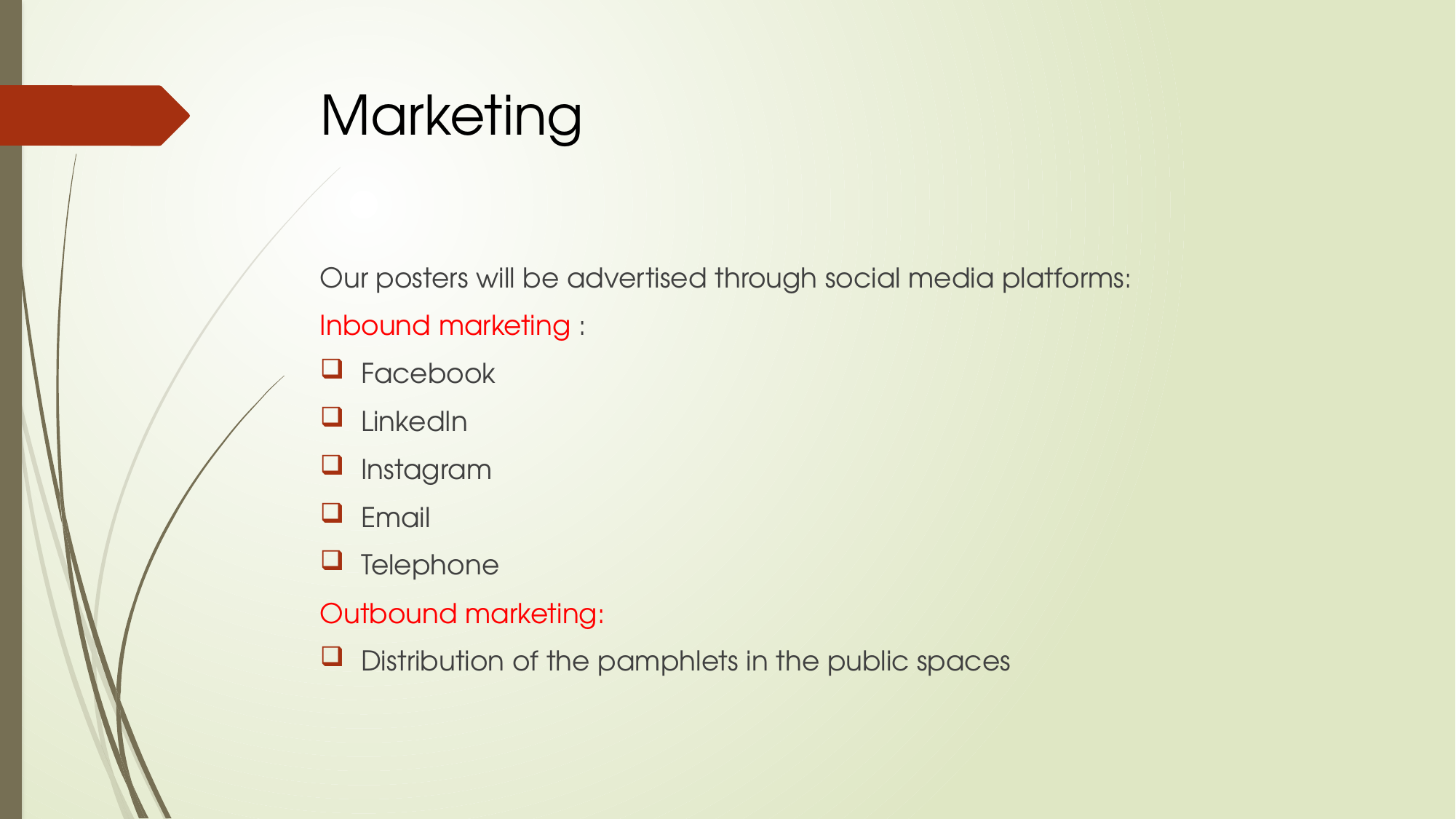

# Marketing
Our posters will be advertised through social media platforms:
Inbound marketing :
Facebook
LinkedIn
Instagram
Email
Telephone
Outbound marketing:
Distribution of the pamphlets in the public spaces